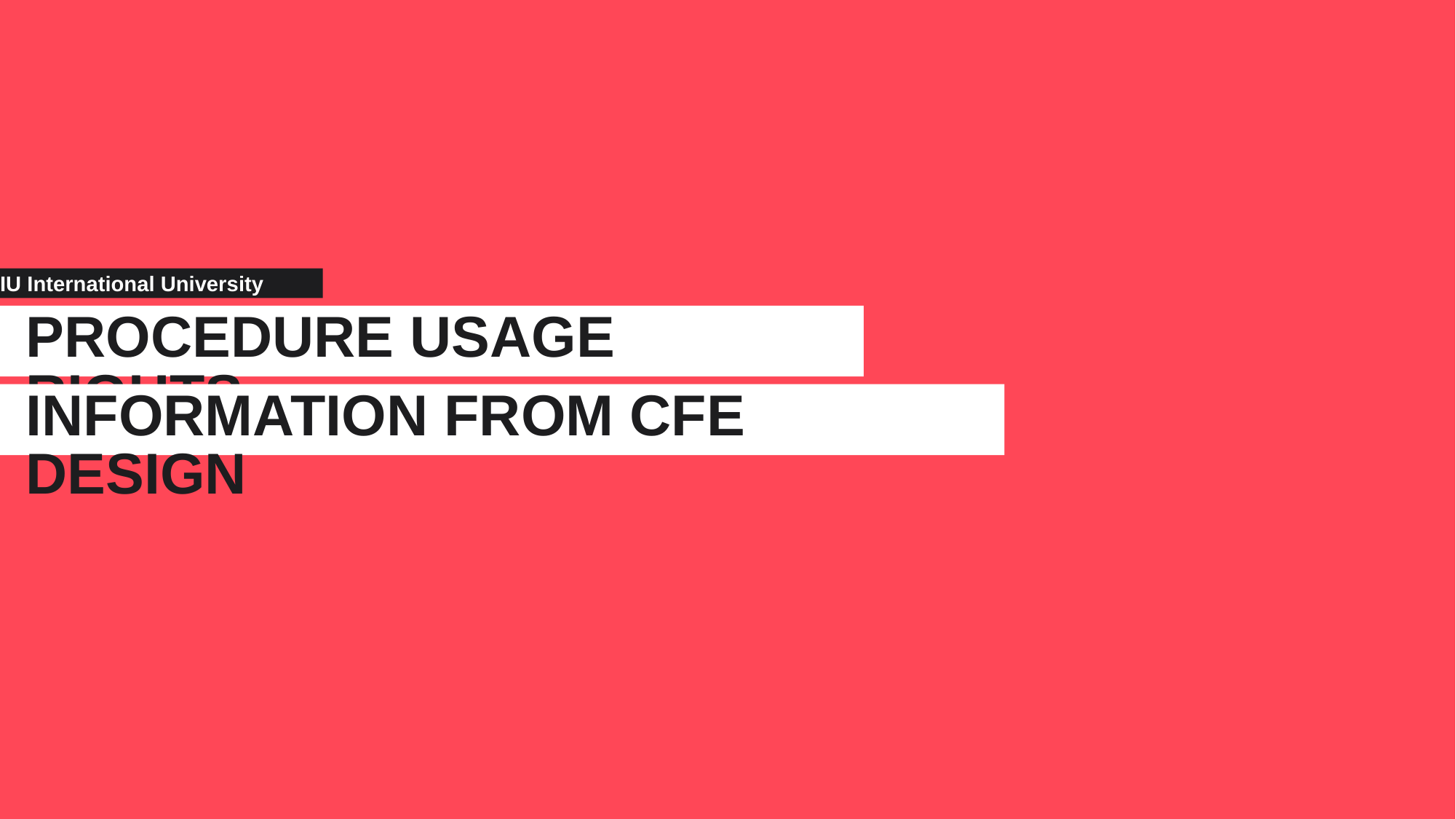

IU International University
PROCEDURE USAGE RIGHTS
INFORMATION FROM CFE DESIGN